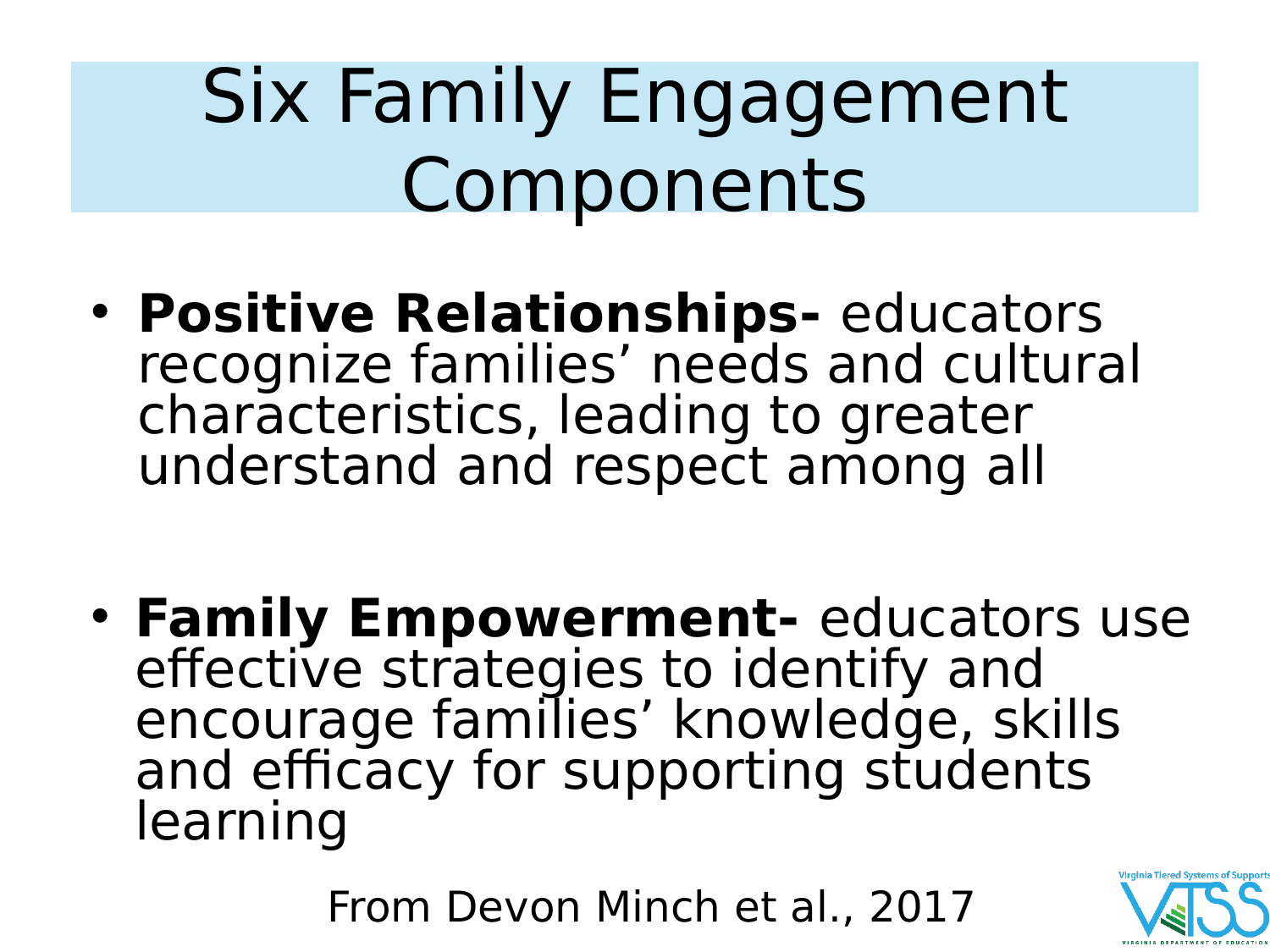

# Six Family Engagement Components
Positive Relationships- educators recognize families’ needs and cultural characteristics, leading to greater understand and respect among all

Family Empowerment- educators use effective strategies to identify and encourage families’ knowledge, skills and efficacy for supporting students learning

From Devon Minch et al., 2017